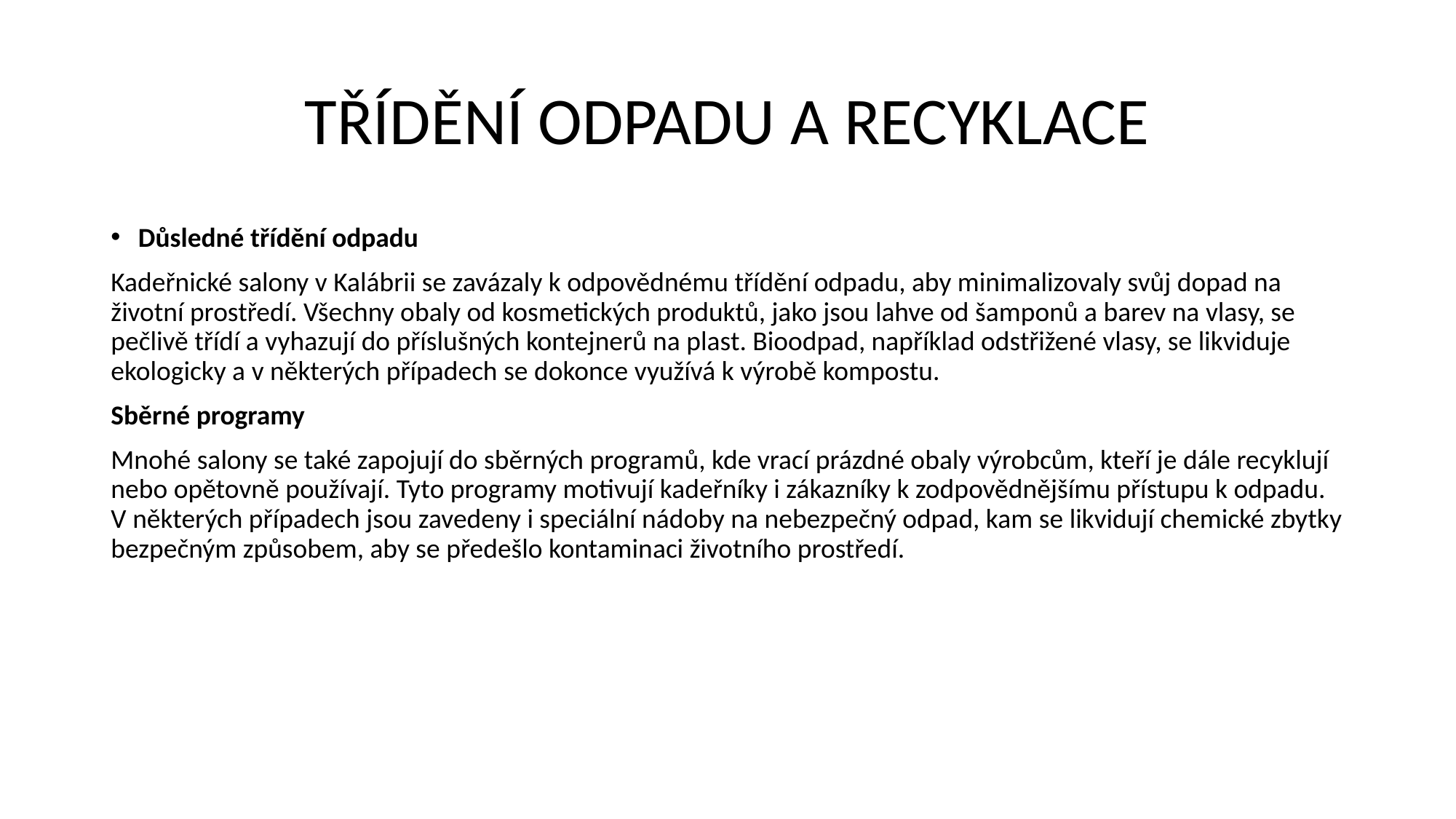

# TŘÍDĚNÍ ODPADU A RECYKLACE
Důsledné třídění odpadu
Kadeřnické salony v Kalábrii se zavázaly k odpovědnému třídění odpadu, aby minimalizovaly svůj dopad na životní prostředí. Všechny obaly od kosmetických produktů, jako jsou lahve od šamponů a barev na vlasy, se pečlivě třídí a vyhazují do příslušných kontejnerů na plast. Bioodpad, například odstřižené vlasy, se likviduje ekologicky a v některých případech se dokonce využívá k výrobě kompostu.
Sběrné programy
Mnohé salony se také zapojují do sběrných programů, kde vrací prázdné obaly výrobcům, kteří je dále recyklují nebo opětovně používají. Tyto programy motivují kadeřníky i zákazníky k zodpovědnějšímu přístupu k odpadu. V některých případech jsou zavedeny i speciální nádoby na nebezpečný odpad, kam se likvidují chemické zbytky bezpečným způsobem, aby se předešlo kontaminaci životního prostředí.